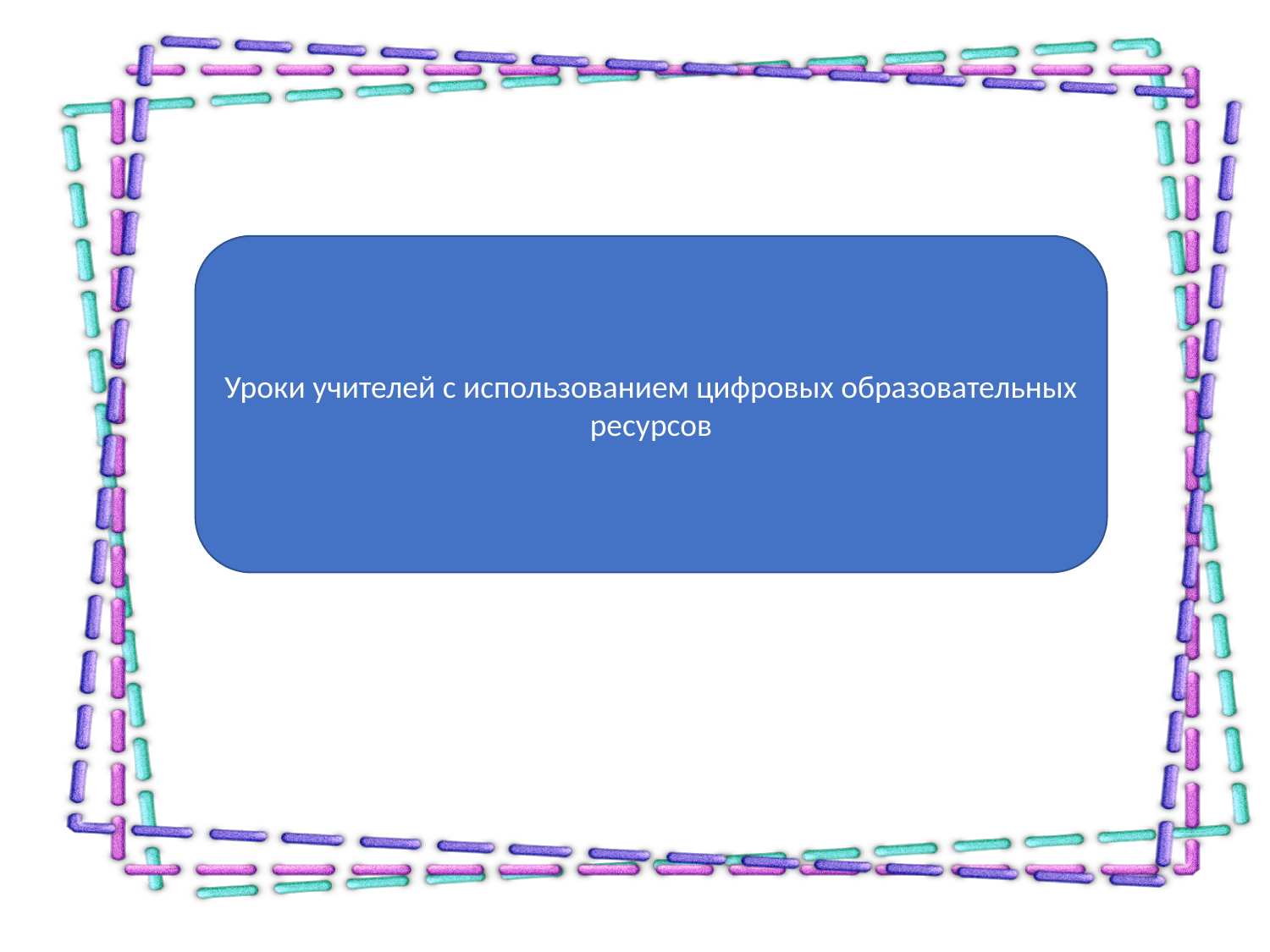

Уроки учителей с использованием цифровых образовательных ресурсов